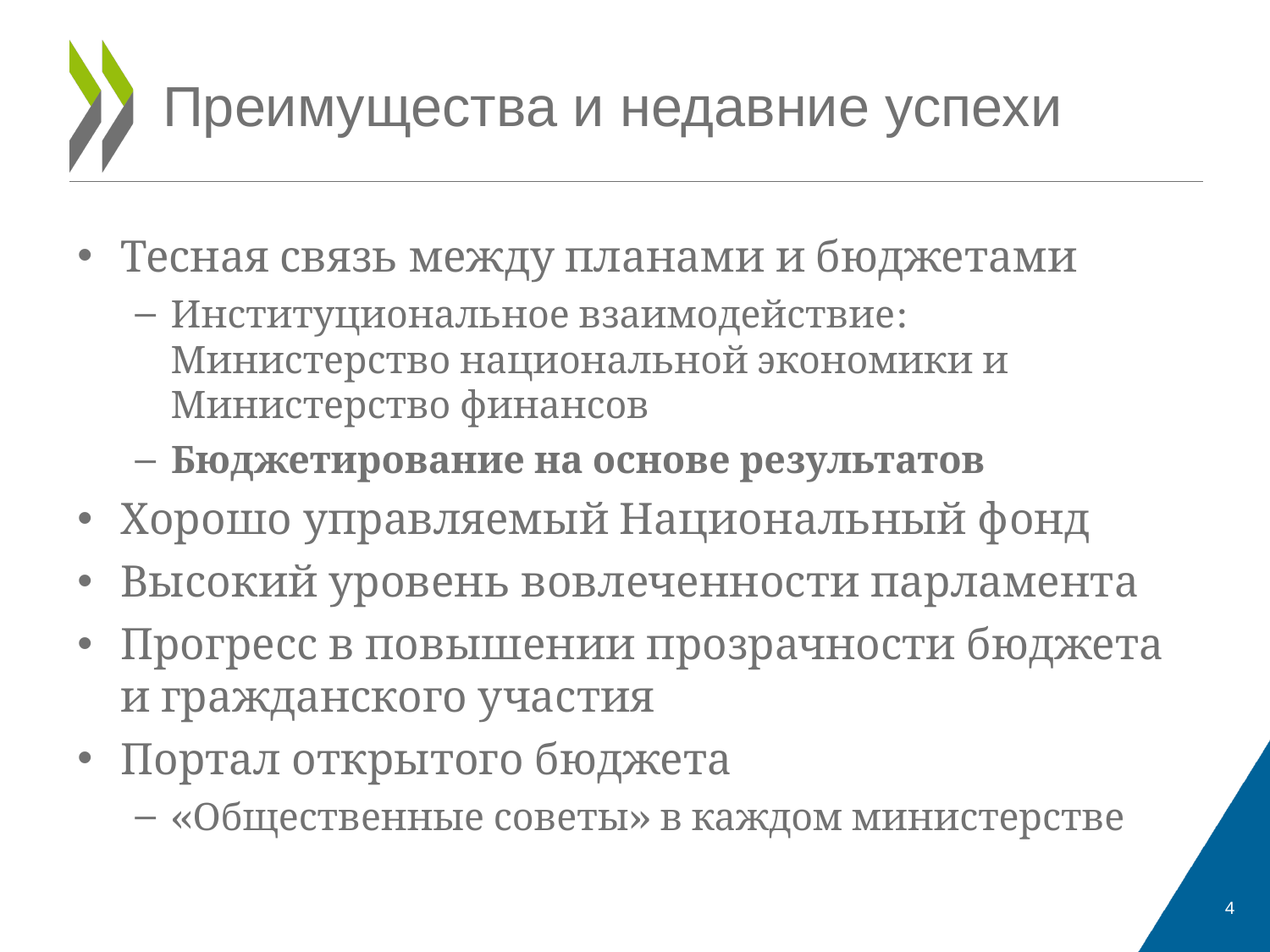

# Преимущества и недавние успехи
Тесная связь между планами и бюджетами
Институциональное взаимодействие: Министерство национальной экономики и Министерство финансов
Бюджетирование на основе результатов
Хорошо управляемый Национальный фонд
Высокий уровень вовлеченности парламента
Прогресс в повышении прозрачности бюджета и гражданского участия
Портал открытого бюджета
«Общественные советы» в каждом министерстве
4